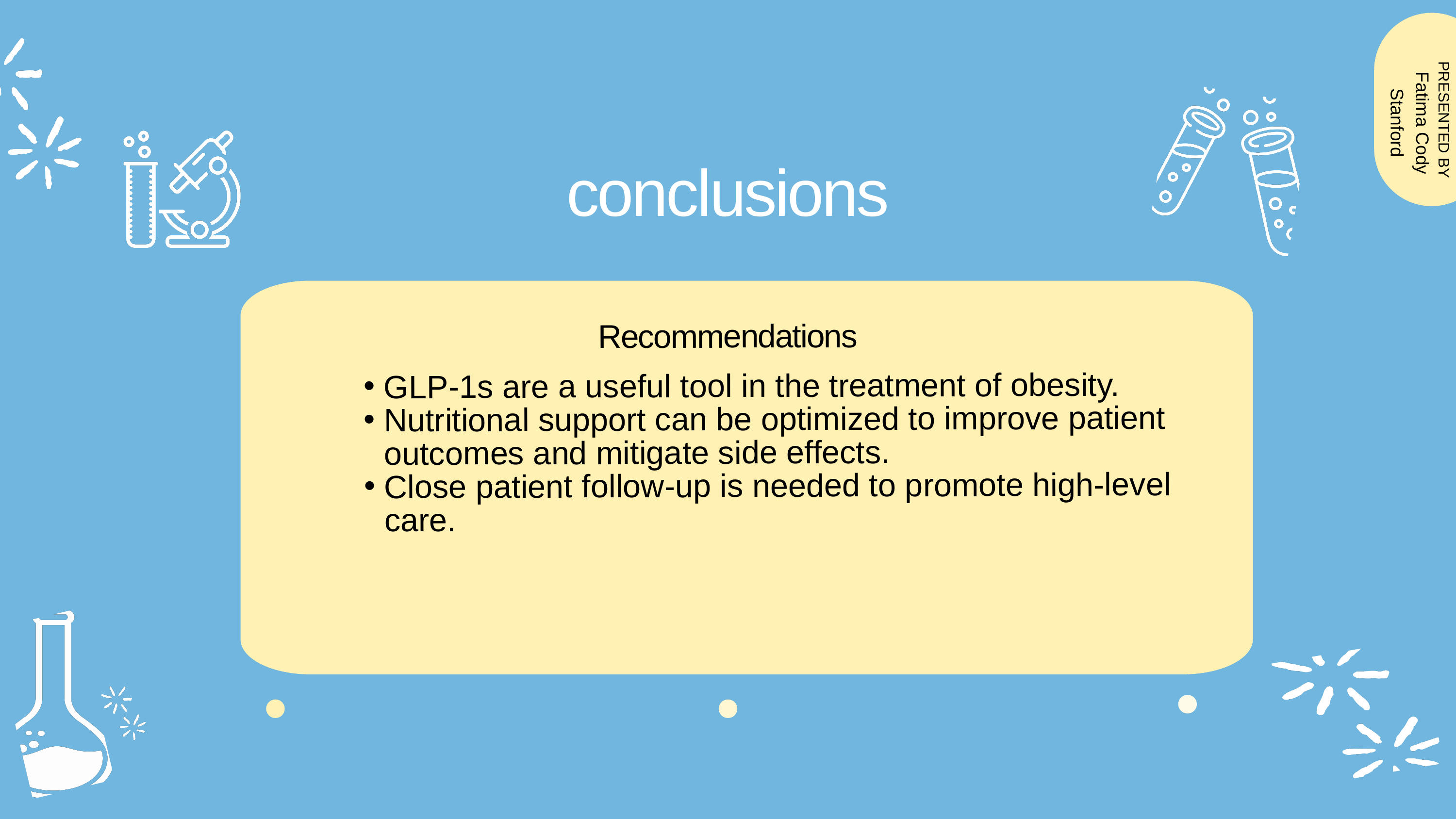

Fatima Cody Stanford
PRESENTED BY

conclusions

Recommendations
GLP-1s are a useful tool in the treatment of obesity.
Nutritional support can be optimized to improve patient outcomes and mitigate side effects.
Close patient follow-up is needed to promote high-level care.